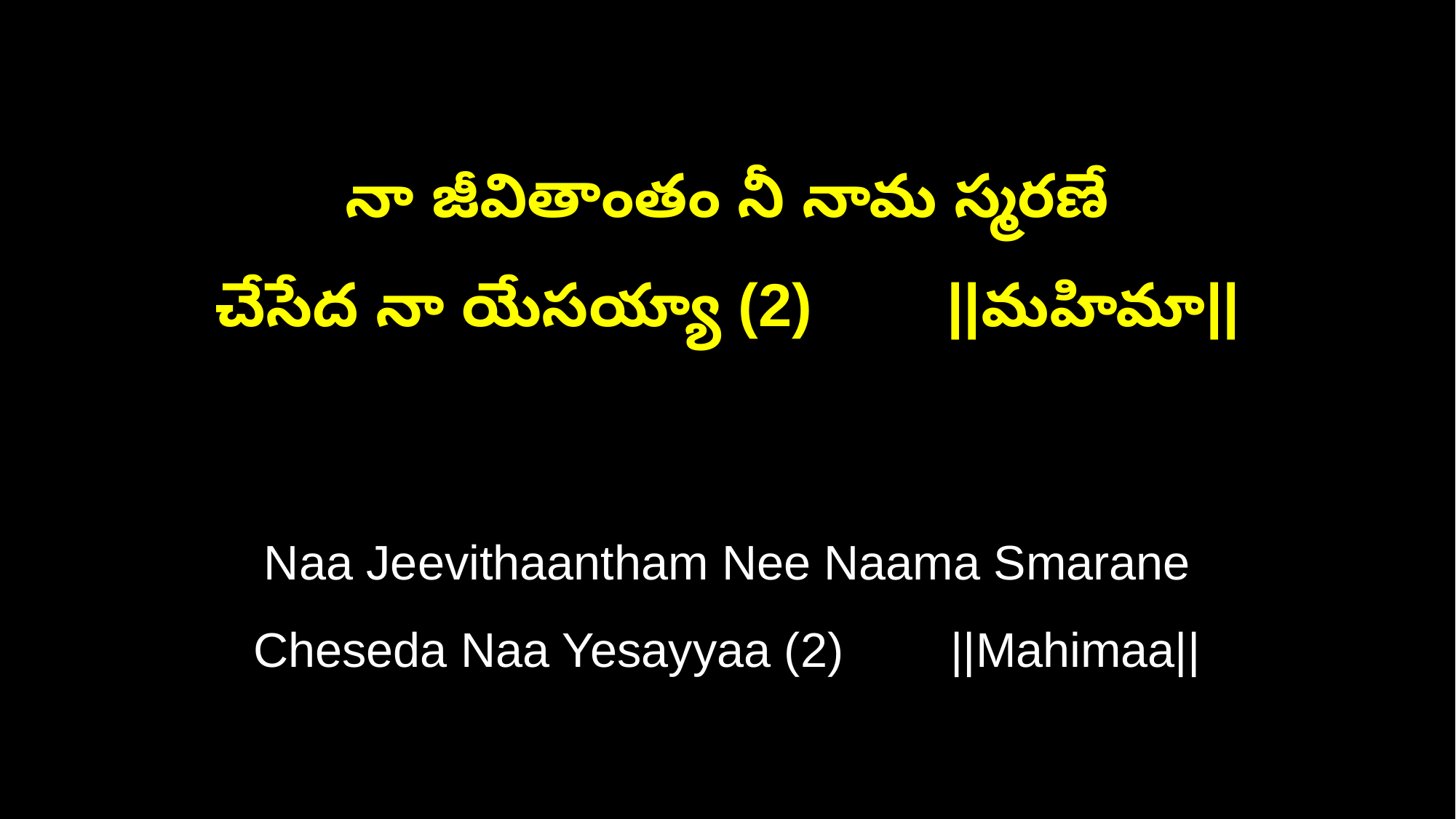

నా జీవితాంతం నీ నామ స్మరణే
చేసేద నా యేసయ్యా (2)        ||మహిమా||
Naa Jeevithaantham Nee Naama Smarane
Cheseda Naa Yesayyaa (2)        ||Mahimaa||